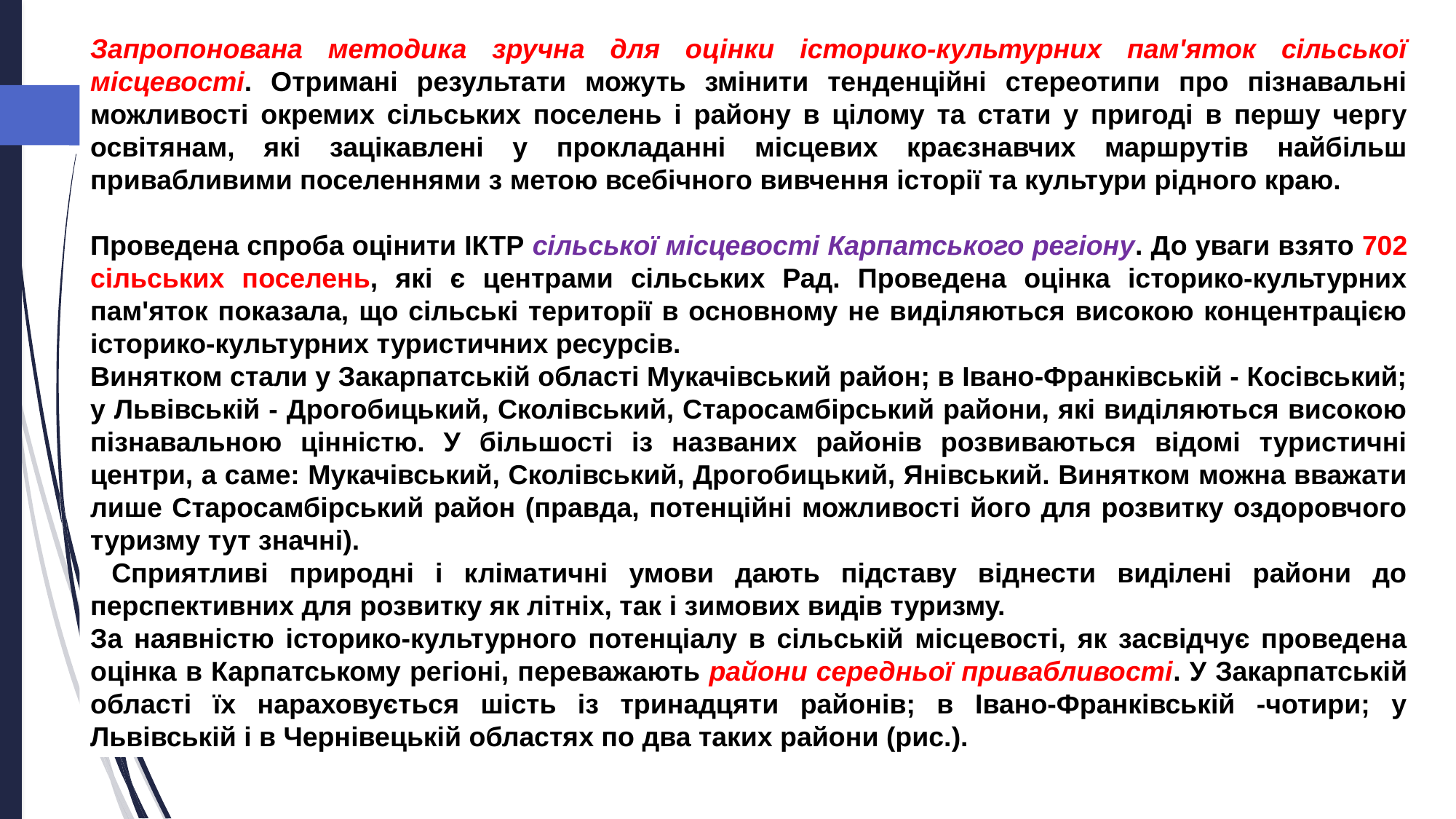

Запропонована методика зручна для оцінки історико-культурних пам'яток сільської місцевості. Отримані результати можуть змінити тенденційні стереотипи про пізнавальні можливості окремих сільських поселень і району в цілому та стати у пригоді в першу чергу освітянам, які зацікавлені у прокладанні місцевих краєзнавчих маршрутів найбільш привабливими поселеннями з метою всебічного вивчення історії та культури рідного краю.

Проведена спроба оцінити ІКТР сільської місцевості Карпатського регіону. До уваги взято 702 сільських поселень, які є центрами сільських Рад. Проведена оцінка історико-культурних пам'яток показала, що сільські території в основному не виділяються високою концентрацією історико-культурних туристичних ресурсів.
Винятком стали у Закарпатській області Мукачівський район; в Івано-Франківській - Косівський; у Львівській - Дрогобицький, Сколівський, Старосамбірський райони, які виділяються високою пізнавальною цінністю. У більшості із названих районів розвиваються відомі туристичні центри, а саме: Мукачівський, Сколівський, Дрогобицький, Янівський. Винятком можна вважати лише Старосамбірський район (правда, потенційні можливості його для розвитку оздоровчого туризму тут значні).
 Сприятливі природні і кліматичні умови дають підставу віднести виділені райони до перспективних для розвитку як літніх, так і зимових видів туризму.
За наявністю історико-культурного потенціалу в сільській місцевості, як засвідчує проведена оцінка в Карпатському регіоні, переважають райони середньої привабливості. У Закарпатській області їх нараховується шість із тринадцяти районів; в Івано-Франківській -чотири; у Львівській і в Чернівецькій областях по два таких райони (рис.).